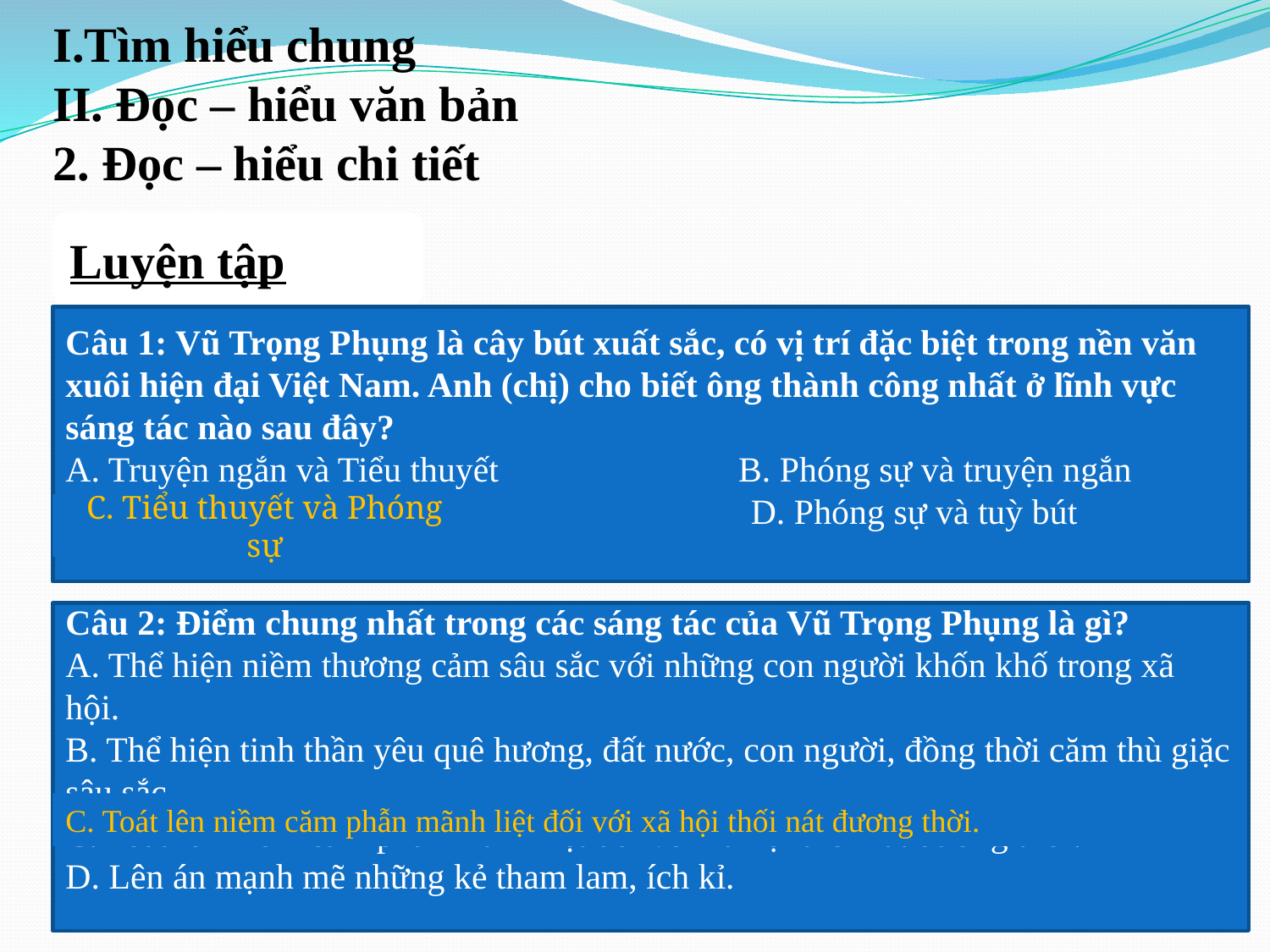

# I.Tìm hiểu chung II. Đọc – hiểu văn bản 2. Đọc – hiểu chi tiết
Luyện tập
Câu 1: Vũ Trọng Phụng là cây bút xuất sắc, có vị trí đặc biệt trong nền văn xuôi hiện đại Việt Nam. Anh (chị) cho biết ông thành công nhất ở lĩnh vực sáng tác nào sau đây?
A. Truyện ngắn và Tiểu thuyết                           B. Phóng sự và truyện ngắn
C. Tiểu thuyết và phóng sự                                  D. Phóng sự và tuỳ bút

C. Tiểu thuyết và Phóng sự
Câu 2: Điểm chung nhất trong các sáng tác của Vũ Trọng Phụng là gì?
A. Thể hiện niềm thương cảm sâu sắc với những con người khốn khố trong xã hội.
B. Thể hiện tinh thần yêu quê hương, đất nước, con người, đồng thời căm thù giặc sâu sắc.
C. Toát lên niềm căm phẫn mãnh liệt đối với xã hội thối nát đương thời.
D. Lên án mạnh mẽ những kẻ tham lam, ích kỉ.

C. Toát lên niềm căm phẫn mãnh liệt đối với xã hội thối nát đương thời.